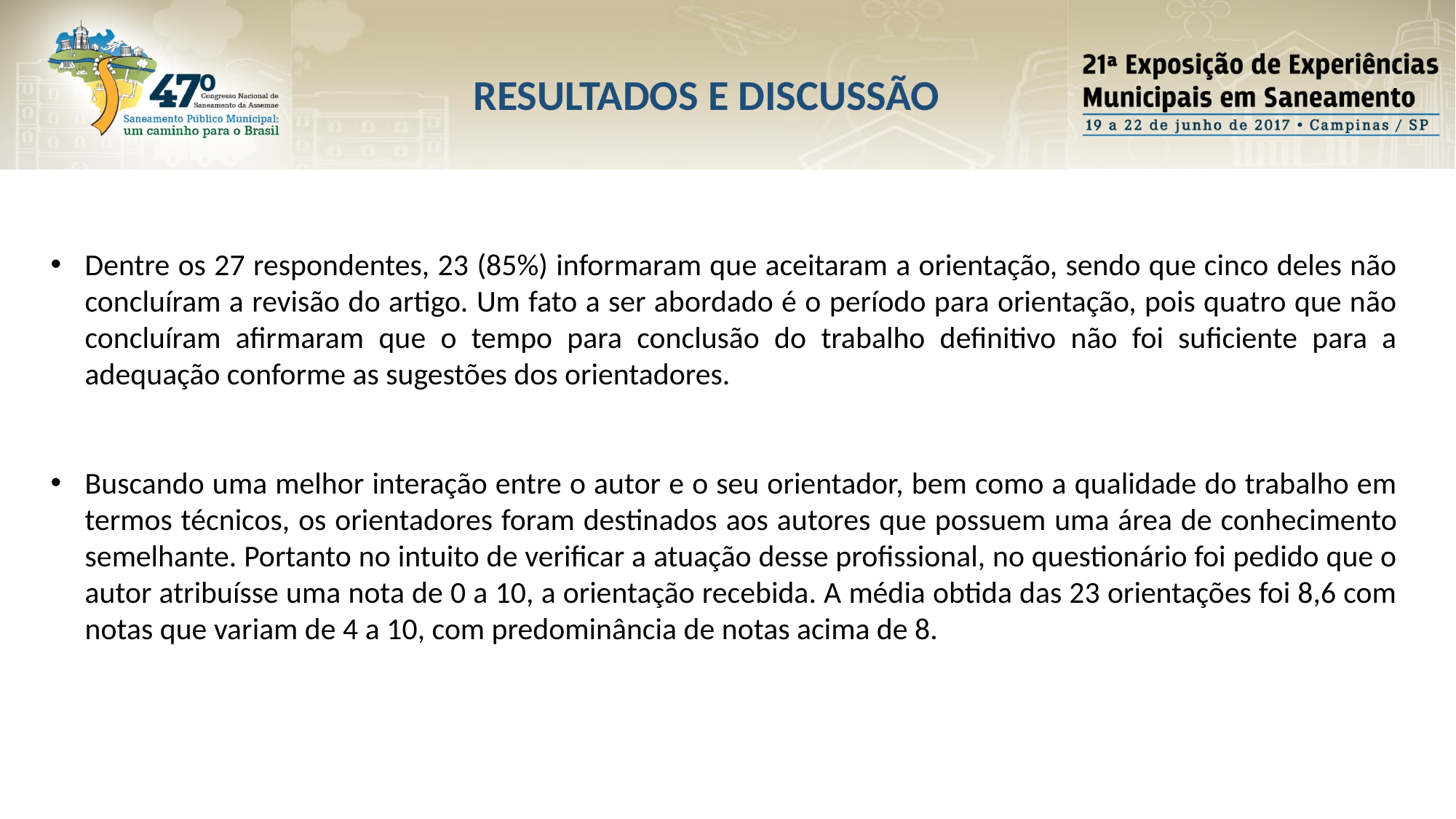

RESULTADOS E DISCUSSÃO
Dentre os 27 respondentes, 23 (85%) informaram que aceitaram a orientação, sendo que cinco deles não concluíram a revisão do artigo. Um fato a ser abordado é o período para orientação, pois quatro que não concluíram afirmaram que o tempo para conclusão do trabalho definitivo não foi suficiente para a adequação conforme as sugestões dos orientadores.

Buscando uma melhor interação entre o autor e o seu orientador, bem como a qualidade do trabalho em termos técnicos, os orientadores foram destinados aos autores que possuem uma área de conhecimento semelhante. Portanto no intuito de verificar a atuação desse profissional, no questionário foi pedido que o autor atribuísse uma nota de 0 a 10, a orientação recebida. A média obtida das 23 orientações foi 8,6 com notas que variam de 4 a 10, com predominância de notas acima de 8.